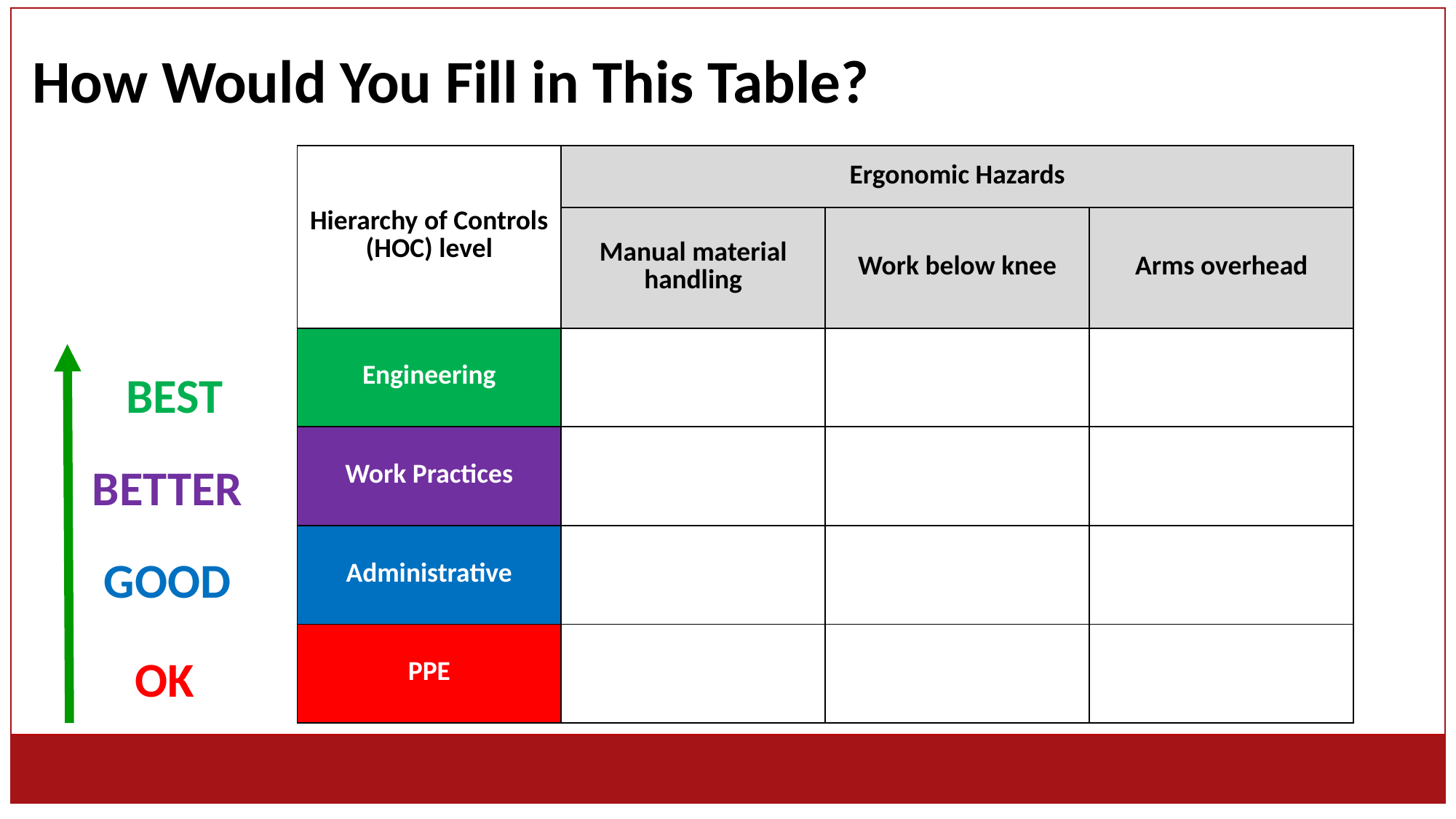

# How Would You Fill in This Table?
| Hierarchy of Controls (HOC) level | Ergonomic Hazards |  |  |
| --- | --- | --- | --- |
|  | Manual material handling | Work below knee | Arms overhead |
| Engineering |  |  |  |
| Work Practices |  |  |  |
| Administrative |  |  |  |
| PPE |  |  |  |
BEST
BETTER
GOOD
OK